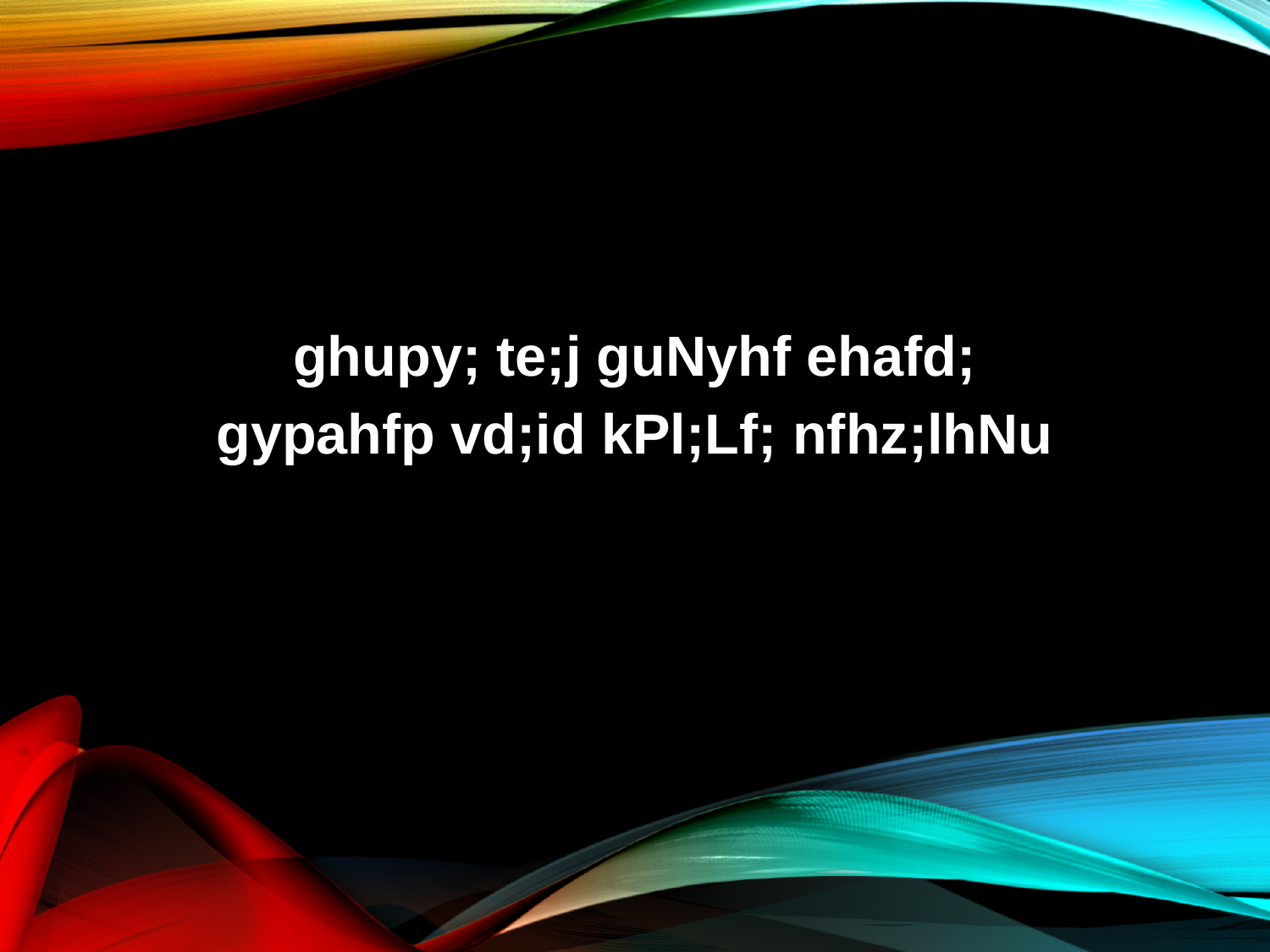

ghupy; te;j guNyhf ehafd;
gypahfp vd;id kPl;Lf; nfhz;lhNu